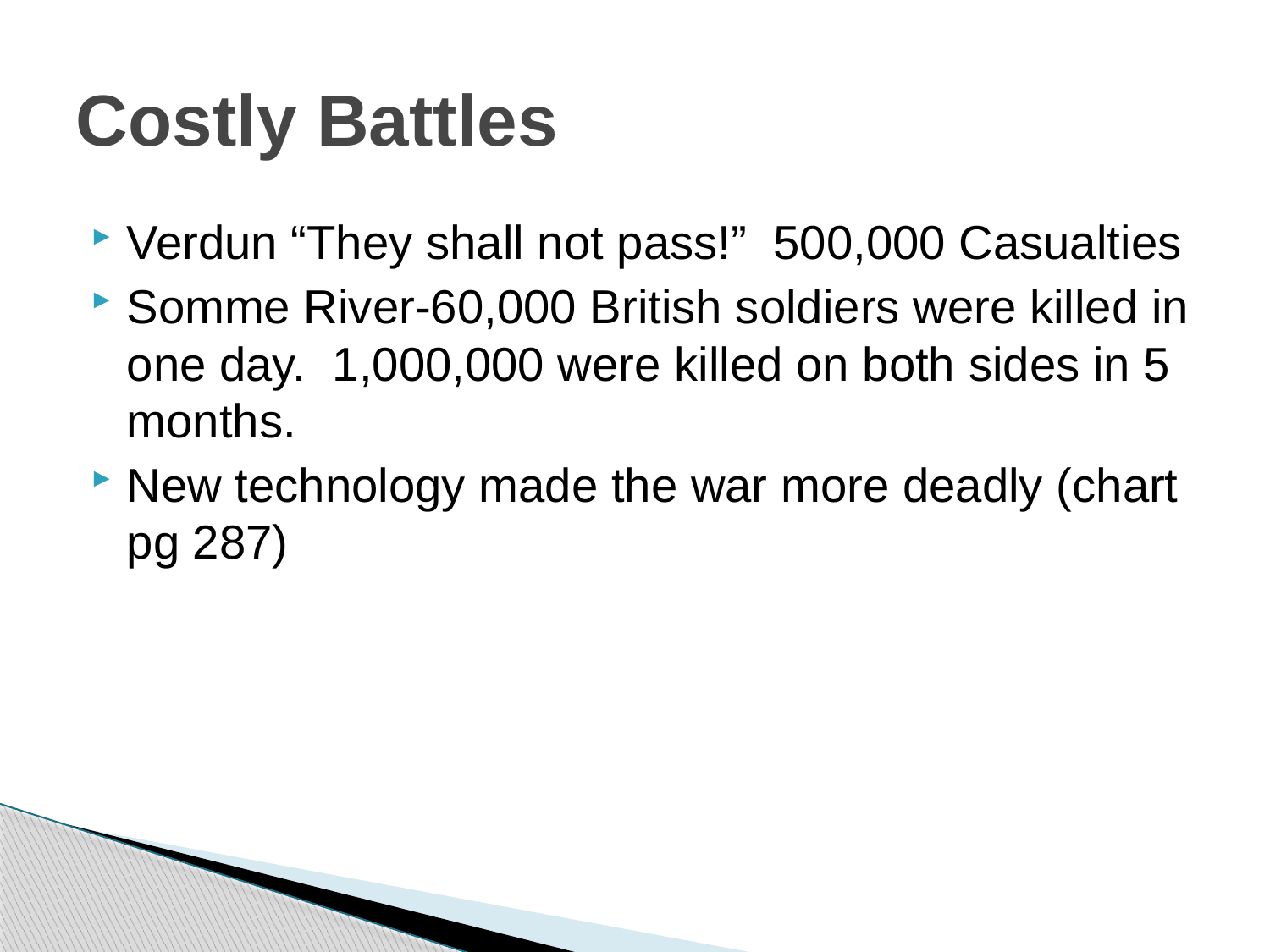

# Costly Battles
Verdun “They shall not pass!”  500,000 Casualties
Somme River-60,000 British soldiers were killed in one day.  1,000,000 were killed on both sides in 5 months.
New technology made the war more deadly (chart pg 287)